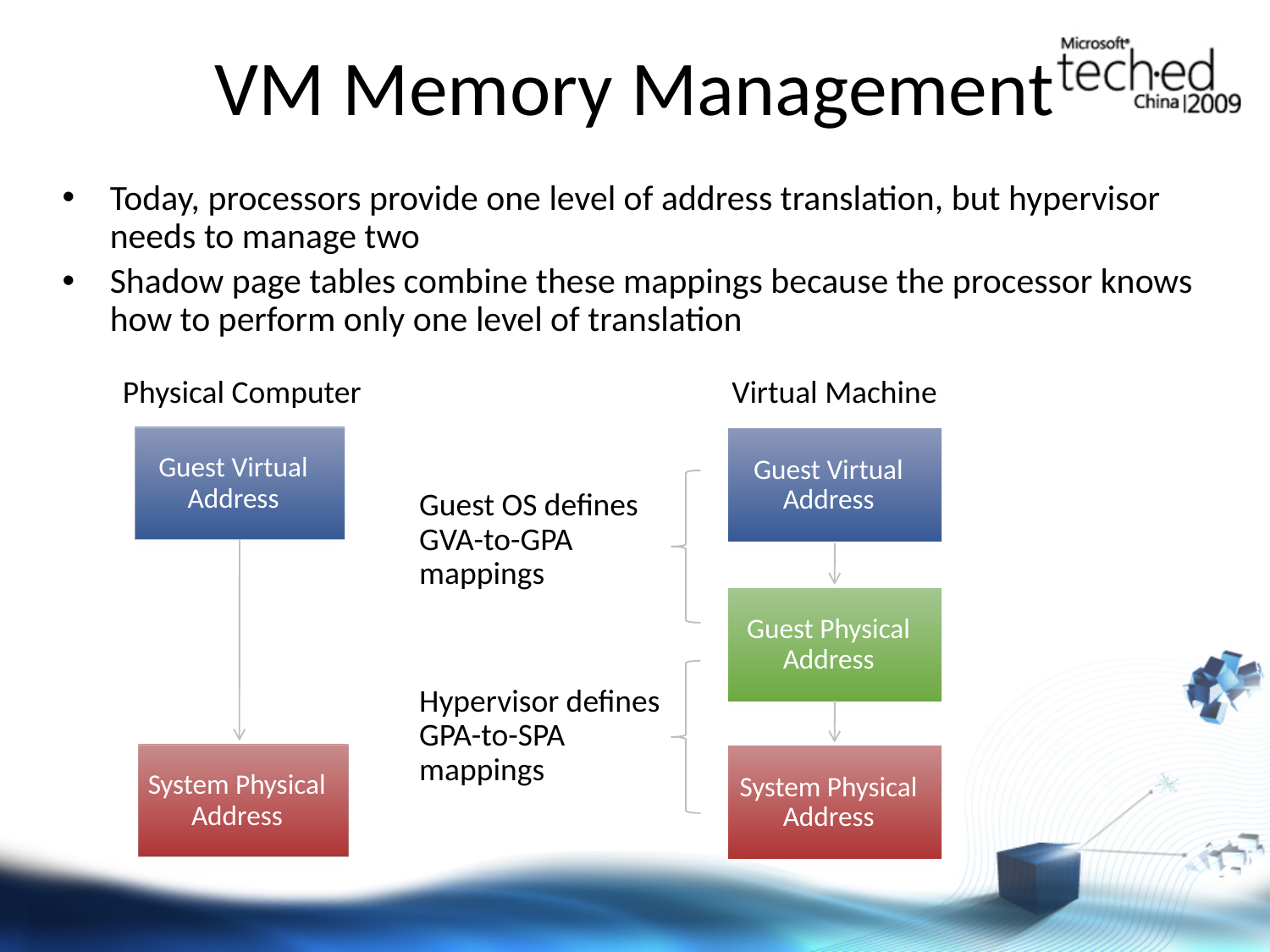

# VM Memory Management
Today, processors provide one level of address translation, but hypervisor needs to manage two
Shadow page tables combine these mappings because the processor knows how to perform only one level of translation

Virtual Machine
Physical Computer
Guest Virtual Address
Guest Virtual Address

Guest OS defines GVA-to-GPA mappings
Guest Physical Address

Hypervisor defines GPA-to-SPA mappings
System Physical Address
System Physical Address